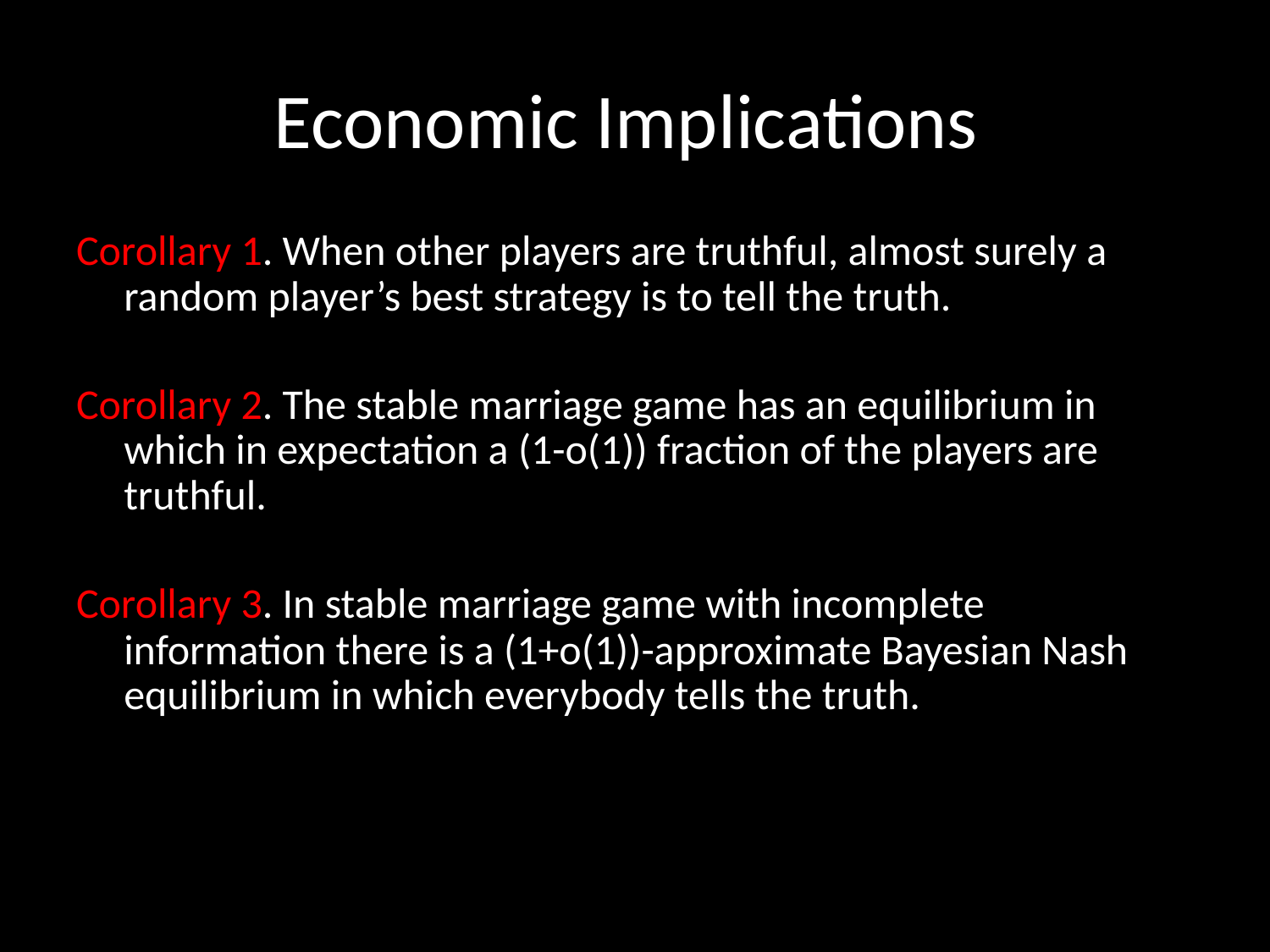

# Economic Implications
Corollary 1. When other players are truthful, almost surely a random player’s best strategy is to tell the truth.

Corollary 2. The stable marriage game has an equilibrium in which in expectation a (1-o(1)) fraction of the players are truthful.

Corollary 3. In stable marriage game with incomplete information there is a (1+o(1))-approximate Bayesian Nash equilibrium in which everybody tells the truth.